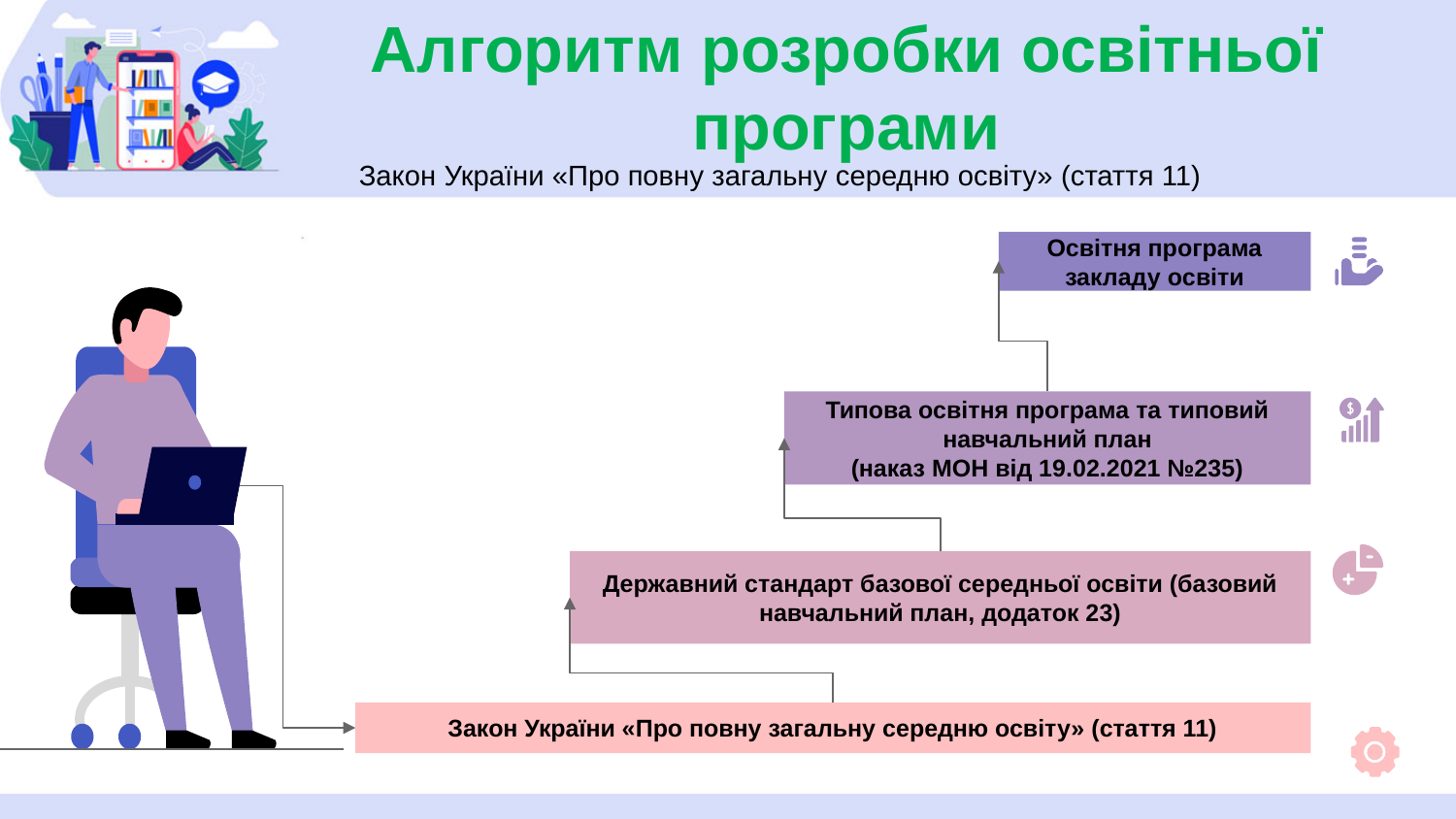

# Алгоритм розробки освітньої програми
Закон України «Про повну загальну середню освіту» (стаття 11)
Освітня програма закладу освіти
Типова освітня програма та типовий навчальний план
(наказ МОН від 19.02.2021 №235)
Державний стандарт базової середньої освіти (базовий навчальний план, додаток 23)
Закон України «Про повну загальну середню освіту» (стаття 11)